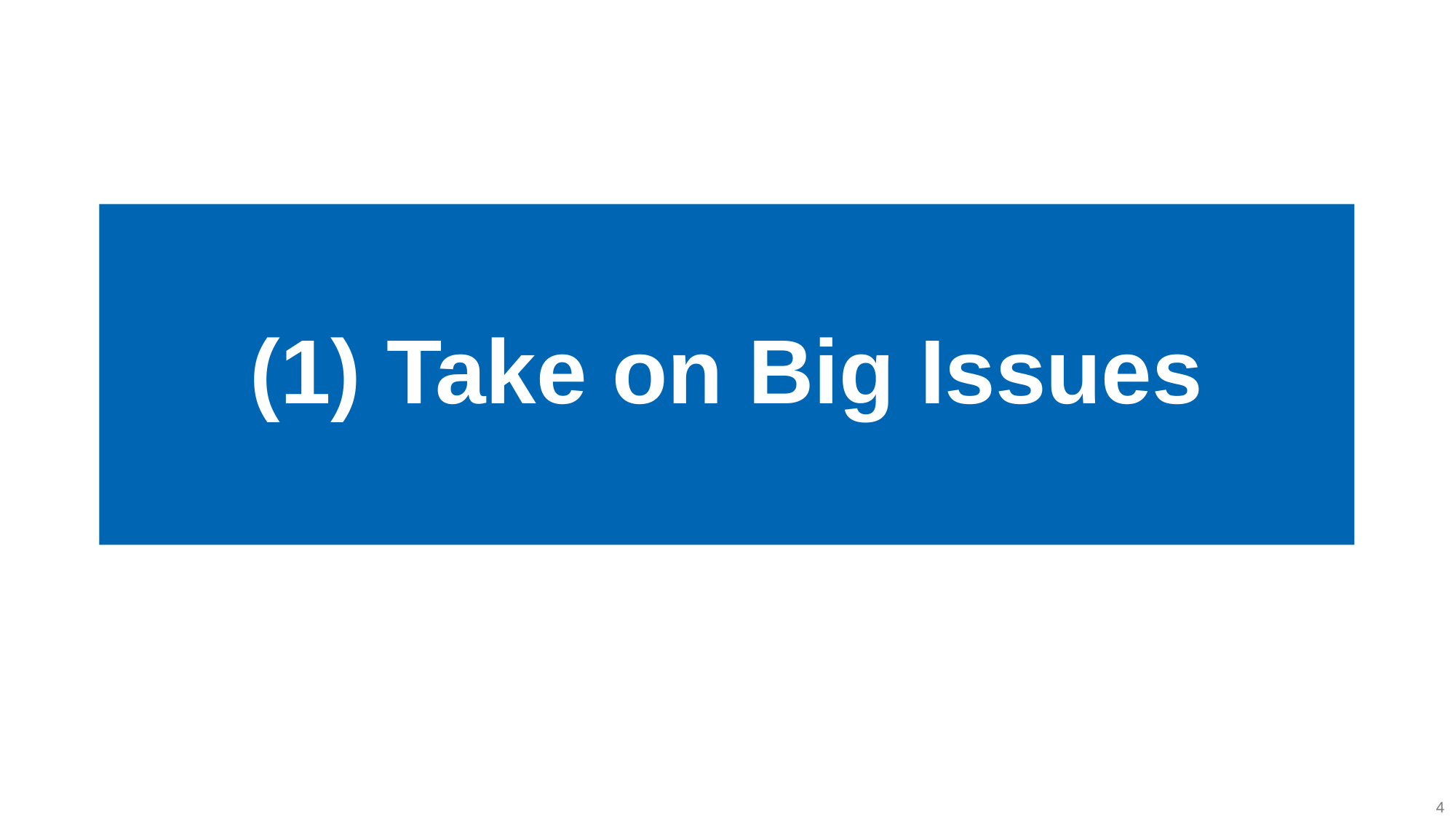

# (1) Take on Big Issues
4